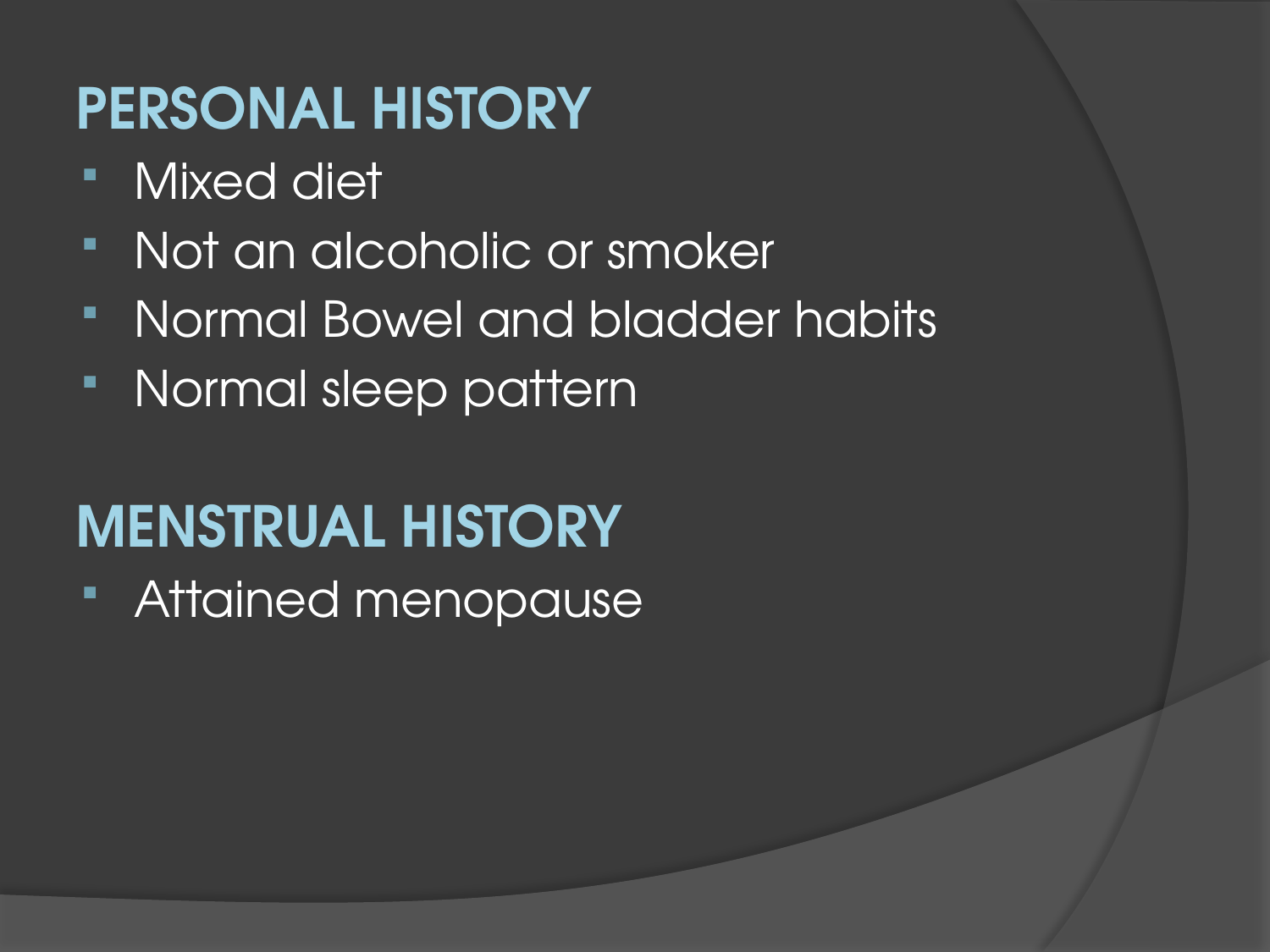

PERSONAL HISTORY
Mixed diet
Not an alcoholic or smoker
Normal Bowel and bladder habits
Normal sleep pattern

MENSTRUAL HISTORY
Attained menopause